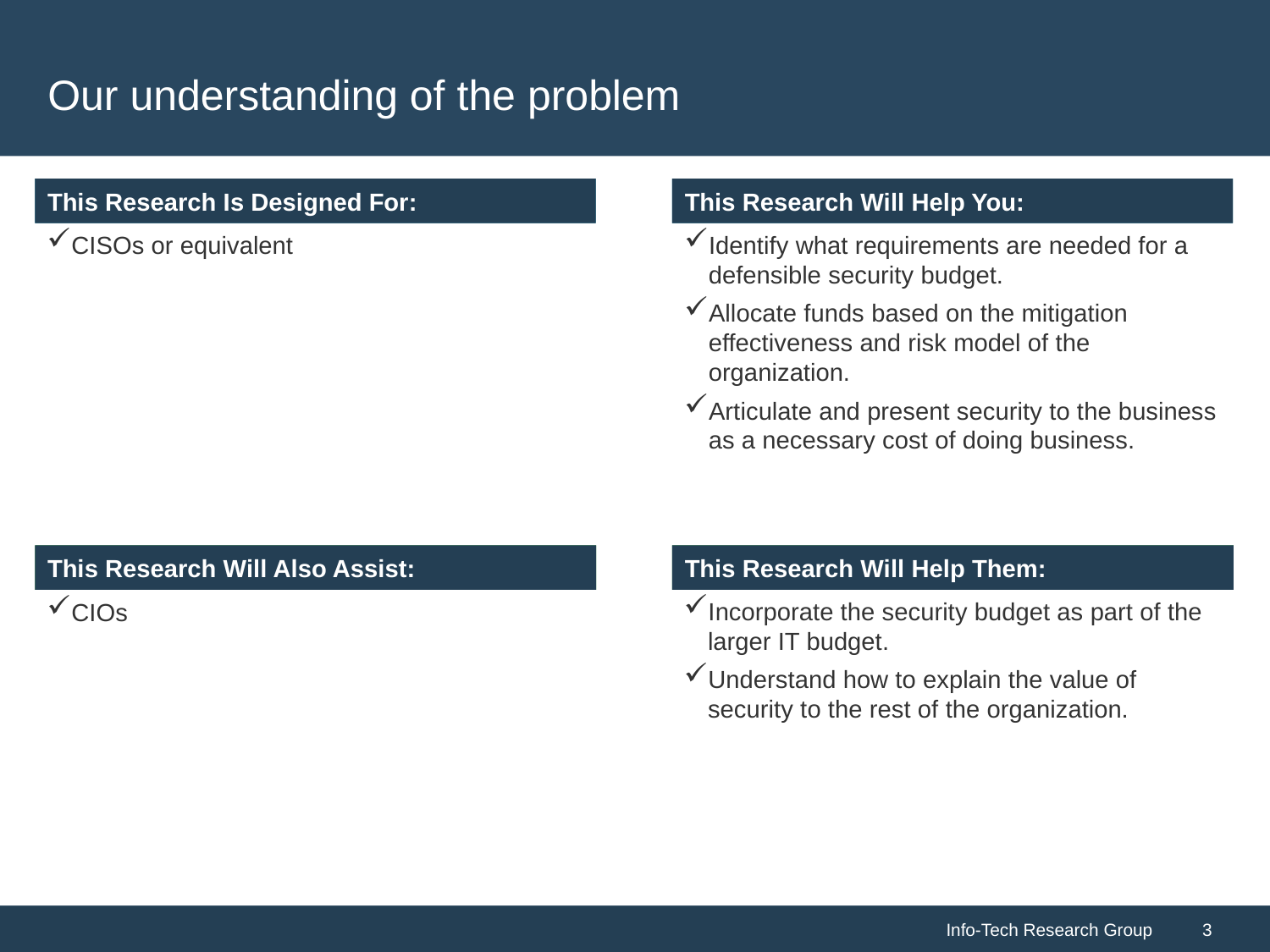

# Our understanding of the problem
CISOs or equivalent

Identify what requirements are needed for a defensible security budget.
Allocate funds based on the mitigation effectiveness and risk model of the organization.
Articulate and present security to the business as a necessary cost of doing business.
Incorporate the security budget as part of the larger IT budget.
Understand how to explain the value of security to the rest of the organization.
CIOs